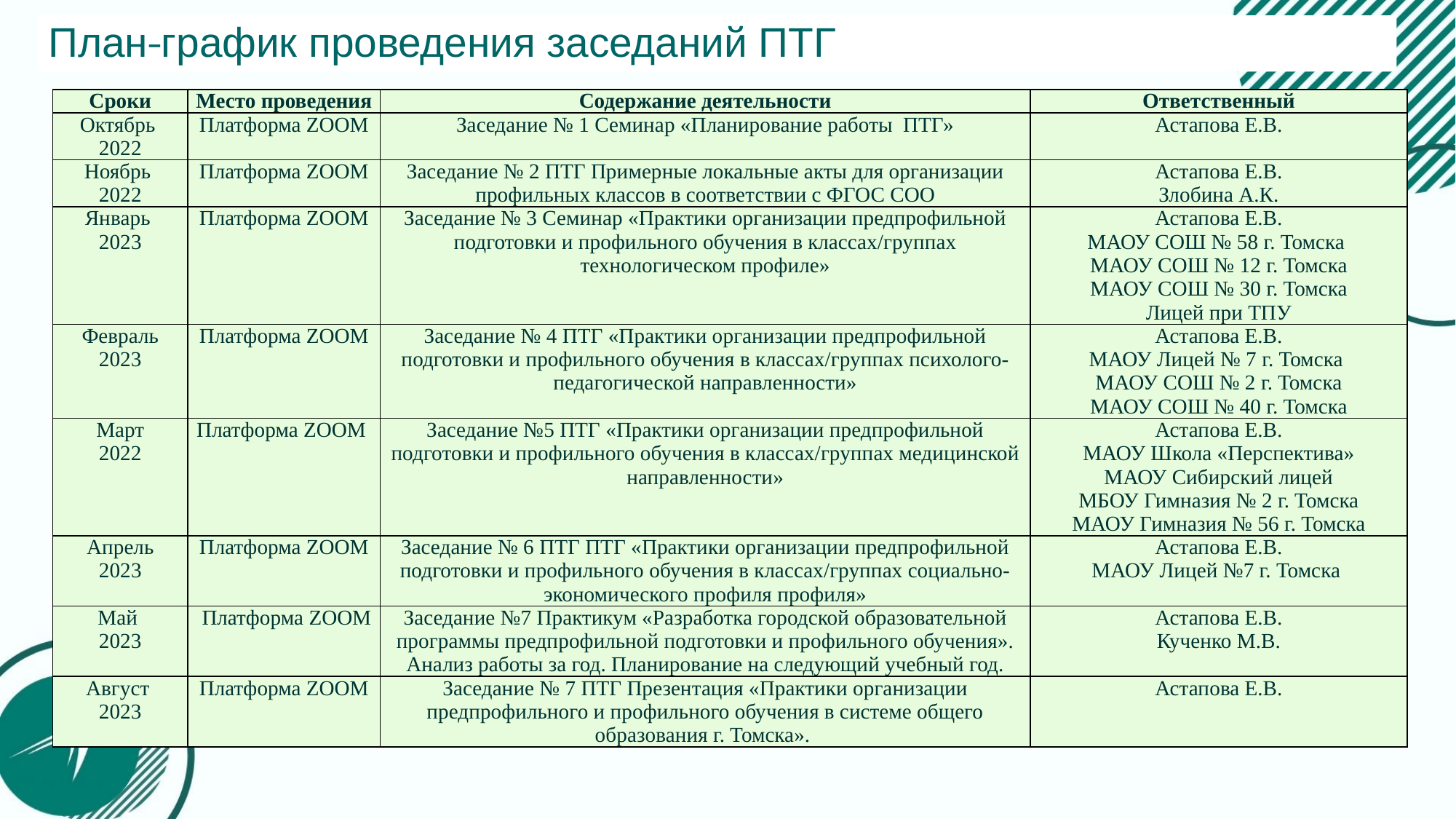

# План-график проведения заседаний ПТГ
| Сроки | Место проведения | Содержание деятельности | Ответственный |
| --- | --- | --- | --- |
| Октябрь 2022 | Платформа ZOOM | Заседание № 1 Семинар «Планирование работы ПТГ» | Астапова Е.В. |
| Ноябрь 2022 | Платформа ZOOM | Заседание № 2 ПТГ Примерные локальные акты для организации профильных классов в соответствии с ФГОС СОО | Астапова Е.В. Злобина А.К. |
| Январь 2023 | Платформа ZOOM | Заседание № 3 Семинар «Практики организации предпрофильной подготовки и профильного обучения в классах/группах технологическом профиле» | Астапова Е.В. МАОУ СОШ № 58 г. Томска МАОУ СОШ № 12 г. Томска МАОУ СОШ № 30 г. Томска Лицей при ТПУ |
| Февраль 2023 | Платформа ZOOM | Заседание № 4 ПТГ «Практики организации предпрофильной подготовки и профильного обучения в классах/группах психолого-педагогической направленности» | Астапова Е.В. МАОУ Лицей № 7 г. Томска МАОУ СОШ № 2 г. Томска МАОУ СОШ № 40 г. Томска |
| Март 2022 | Платформа ZOOM | Заседание №5 ПТГ «Практики организации предпрофильной подготовки и профильного обучения в классах/группах медицинской направленности» | Астапова Е.В. МАОУ Школа «Перспектива» МАОУ Сибирский лицей МБОУ Гимназия № 2 г. Томска МАОУ Гимназия № 56 г. Томска |
| Апрель 2023 | Платформа ZOOM | Заседание № 6 ПТГ ПТГ «Практики организации предпрофильной подготовки и профильного обучения в классах/группах социально-экономического профиля профиля» | Астапова Е.В. МАОУ Лицей №7 г. Томска |
| Май 2023 | Платформа ZOOM | Заседание №7 Практикум «Разработка городской образовательной программы предпрофильной подготовки и профильного обучения». Анализ работы за год. Планирование на следующий учебный год. | Астапова Е.В. Кученко М.В. |
| Август 2023 | Платформа ZOOM | Заседание № 7 ПТГ Презентация «Практики организации предпрофильного и профильного обучения в системе общего образования г. Томска». | Астапова Е.В. |